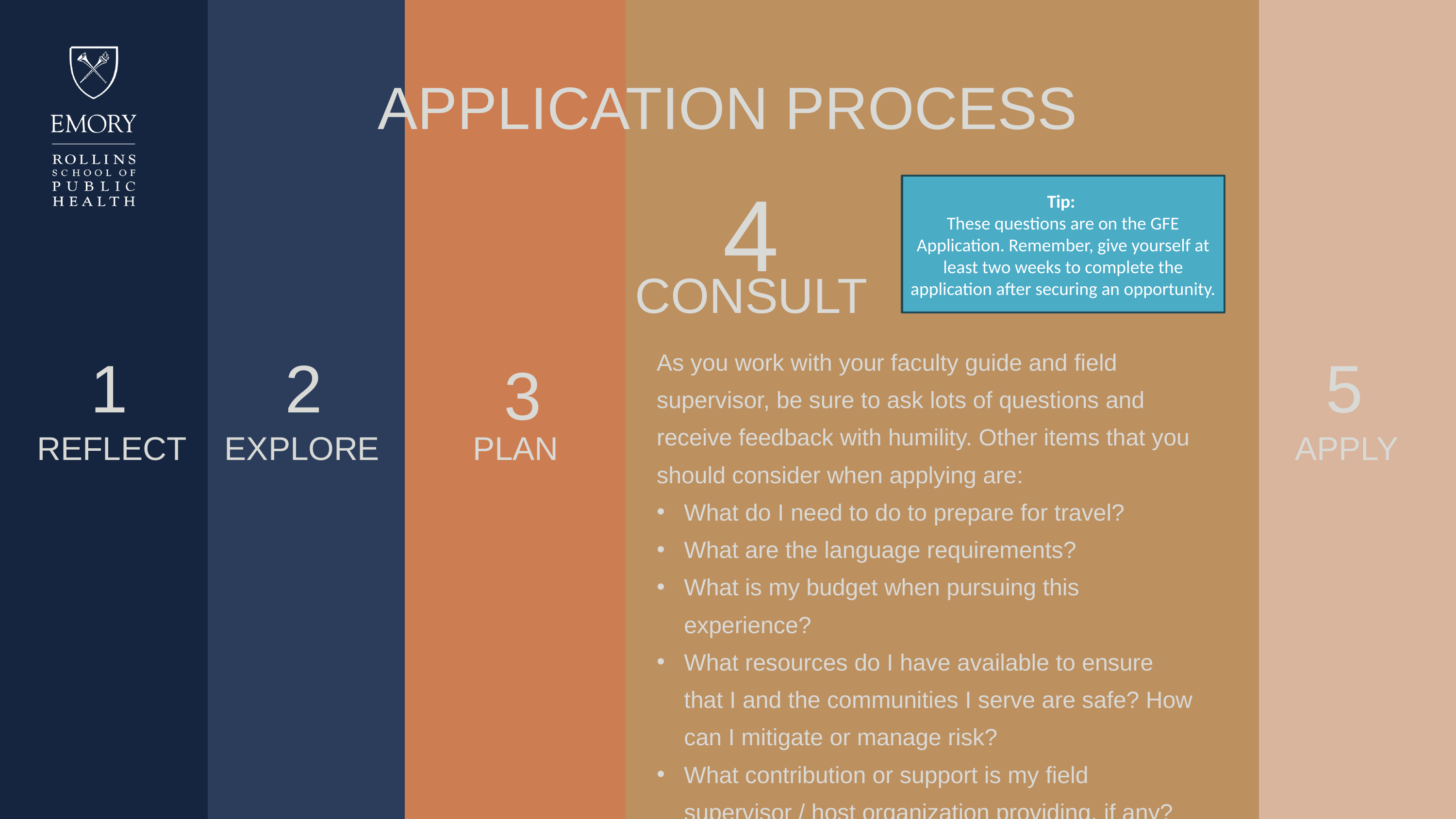

APPLICATION PROCESS
4
Tip:
These questions are on the GFE Application. Remember, give yourself at least two weeks to complete the application after securing an opportunity.
CONSULT
1
2
5
3
As you work with your faculty guide and field supervisor, be sure to ask lots of questions and receive feedback with humility. Other items that you should consider when applying are:
What do I need to do to prepare for travel?
What are the language requirements?
What is my budget when pursuing this experience?
What resources do I have available to ensure that I and the communities I serve are safe? How can I mitigate or manage risk?
What contribution or support is my field supervisor / host organization providing, if any?

REFLECT
EXPLORE
APPLY
PLAN